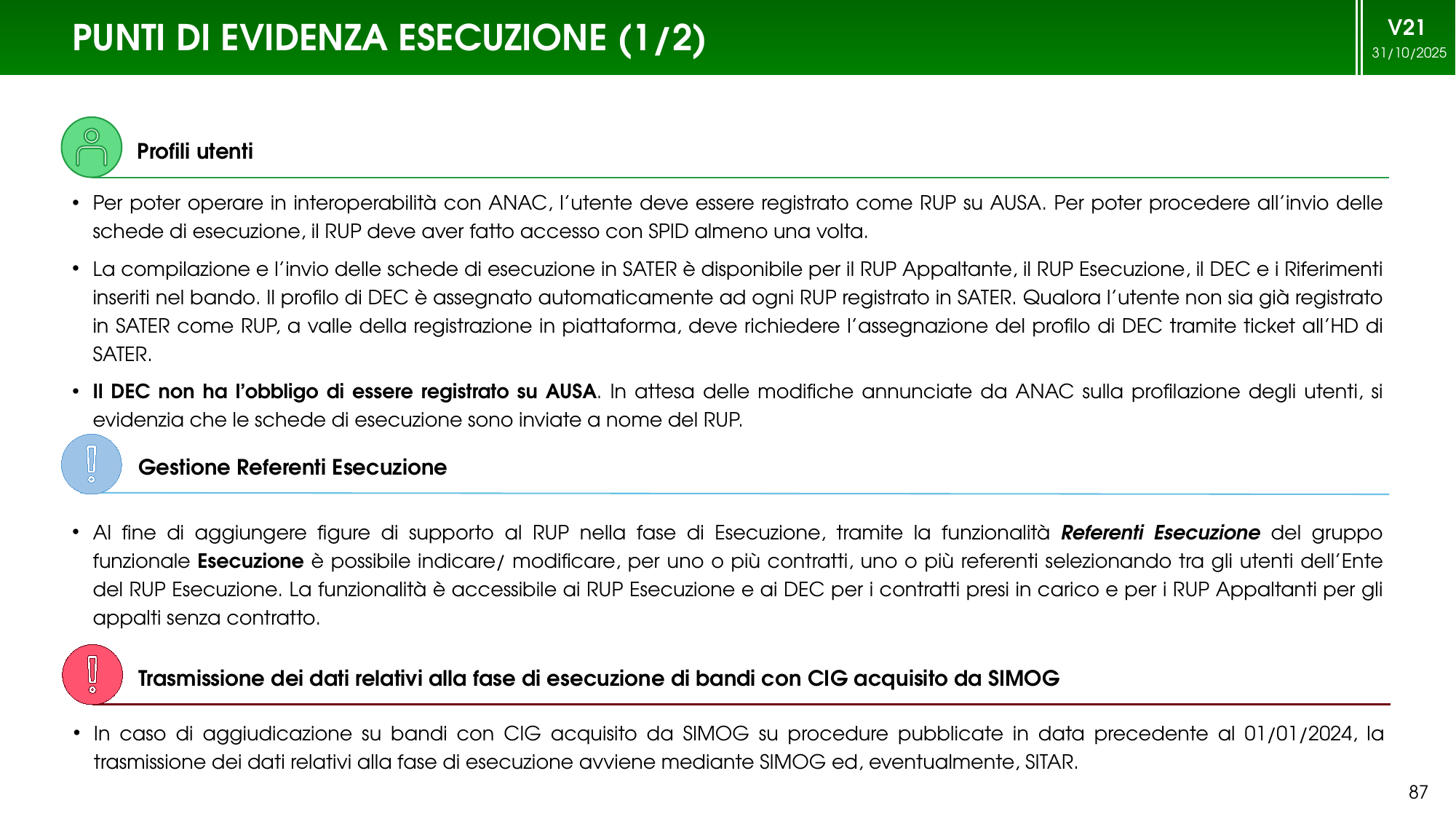

V21
31/10/2025
# PUNTI DI EVIDENZA ESECUZIONE (1/2)

Profili utenti
Per poter operare in interoperabilità con ANAC, l’utente deve essere registrato come RUP su AUSA. Per poter procedere all’invio delle schede di esecuzione, il RUP deve aver fatto accesso con SPID almeno una volta.
La compilazione e l’invio delle schede di esecuzione in SATER è disponibile per il RUP Appaltante, il RUP Esecuzione, il DEC e i Riferimenti inseriti nel bando. Il profilo di DEC è assegnato automaticamente ad ogni RUP registrato in SATER. Qualora l’utente non sia già registrato in SATER come RUP, a valle della registrazione in piattaforma, deve richiedere l’assegnazione del profilo di DEC tramite ticket all’HD di SATER.
Il DEC non ha l’obbligo di essere registrato su AUSA. In attesa delle modifiche annunciate da ANAC sulla profilazione degli utenti, si evidenzia che le schede di esecuzione sono inviate a nome del RUP.

Al fine di aggiungere figure di supporto al RUP nella fase di Esecuzione, tramite la funzionalità Referenti Esecuzione del gruppo funzionale Esecuzione è possibile indicare/ modificare, per uno o più contratti, uno o più referenti selezionando tra gli utenti dell’Ente del RUP Esecuzione. La funzionalità è accessibile ai RUP Esecuzione e ai DEC per i contratti presi in carico e per i RUP Appaltanti per gli appalti senza contratto.

Gestione Referenti Esecuzione

Trasmissione dei dati relativi alla fase di esecuzione di bandi con CIG acquisito da SIMOG
In caso di aggiudicazione su bandi con CIG acquisito da SIMOG su procedure pubblicate in data precedente al 01/01/2024, la trasmissione dei dati relativi alla fase di esecuzione avviene mediante SIMOG ed, eventualmente, SITAR.
87